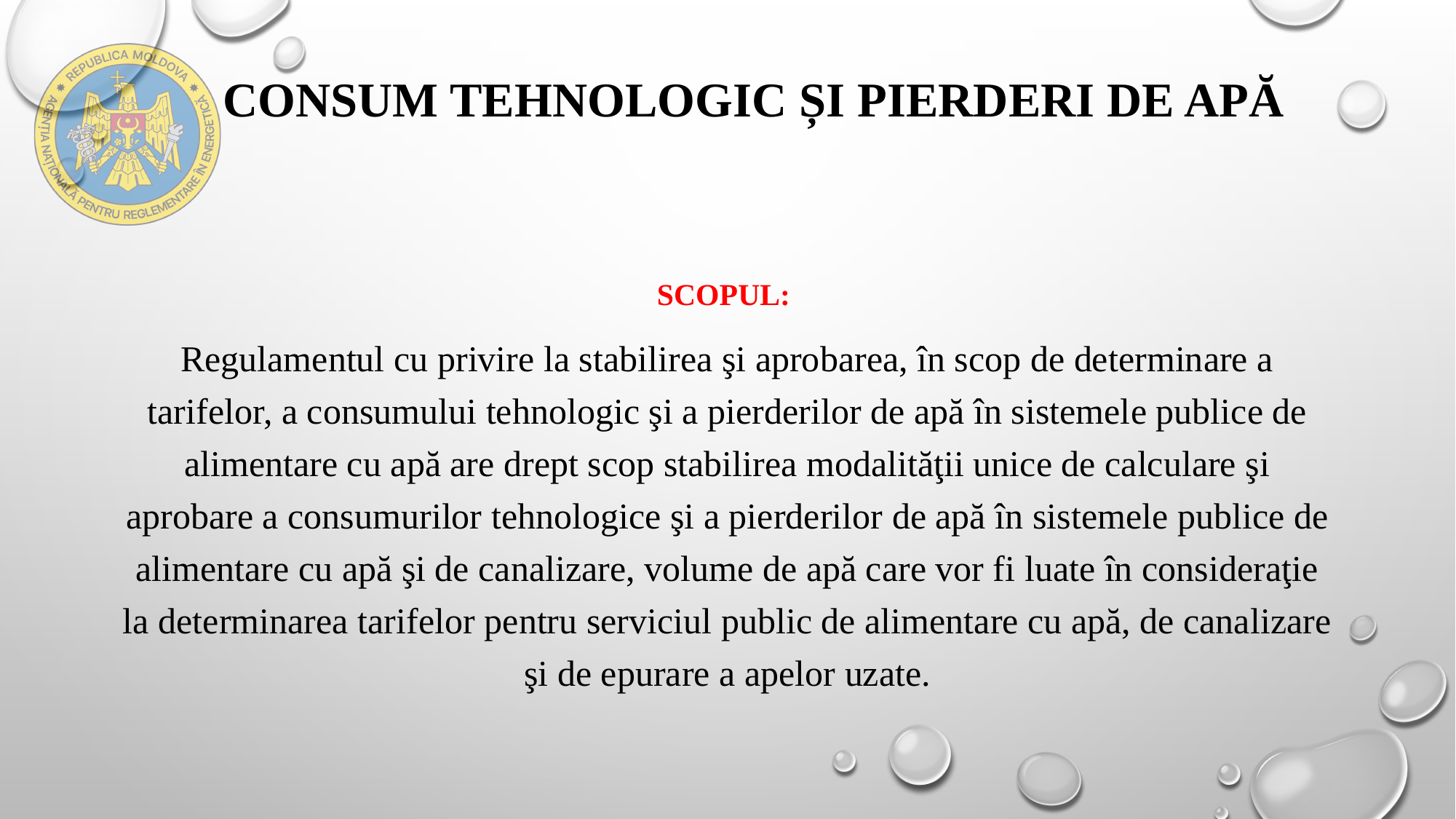

# Consum tehnologic și pierderi de apă

SCOPUL:
Regulamentul cu privire la stabilirea şi aprobarea, în scop de determinare a tarifelor, a consumului tehnologic şi a pierderilor de apă în sistemele publice de alimentare cu apă are drept scop stabilirea modalităţii unice de calculare şi aprobare a consumurilor tehnologice şi a pierderilor de apă în sistemele publice de alimentare cu apă şi de canalizare, volume de apă care vor fi luate în consideraţie la determinarea tarifelor pentru serviciul public de alimentare cu apă, de canalizare şi de epurare a apelor uzate.